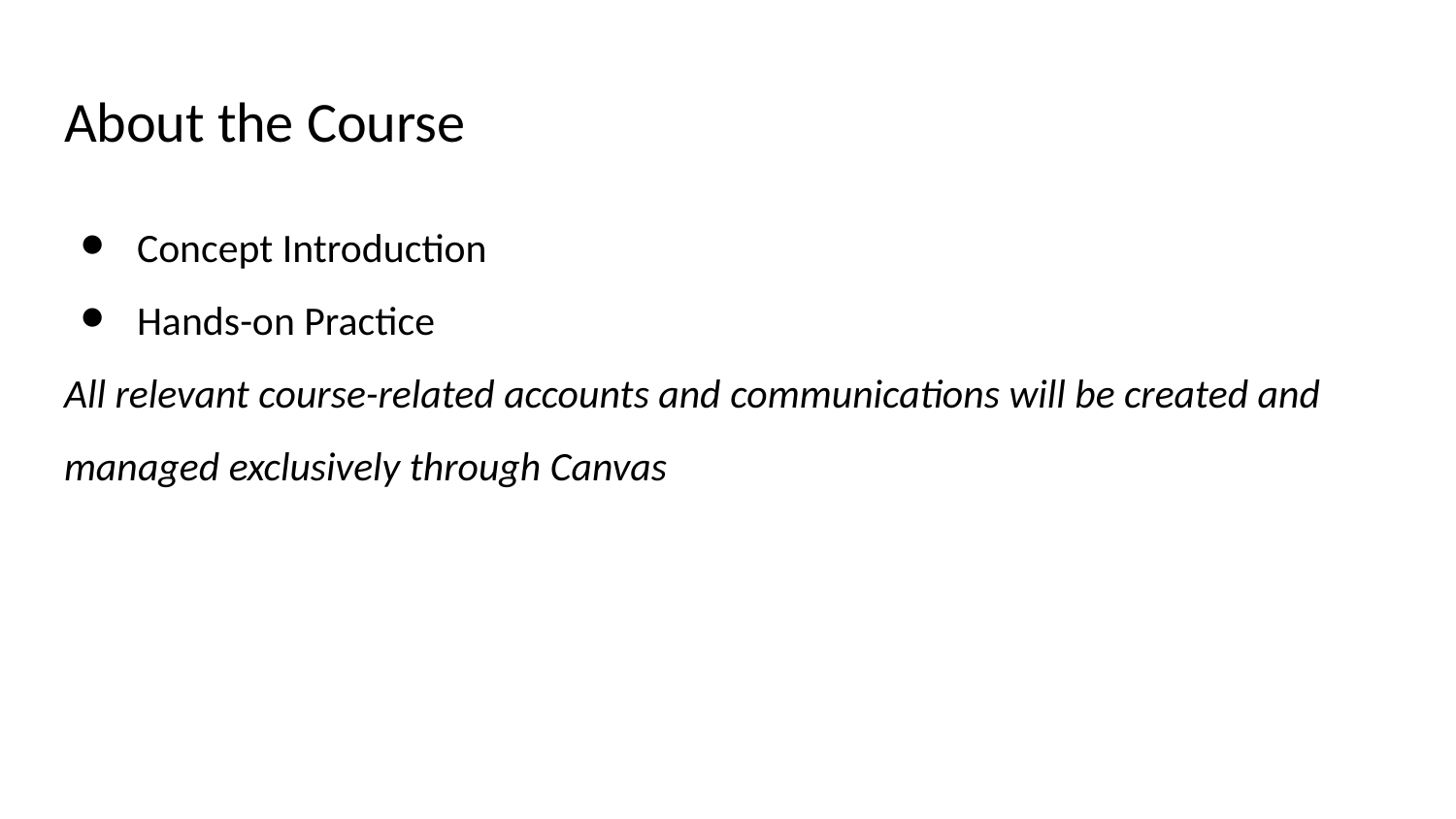

# About the Course
Concept Introduction
Hands-on Practice
All relevant course-related accounts and communications will be created and managed exclusively through Canvas